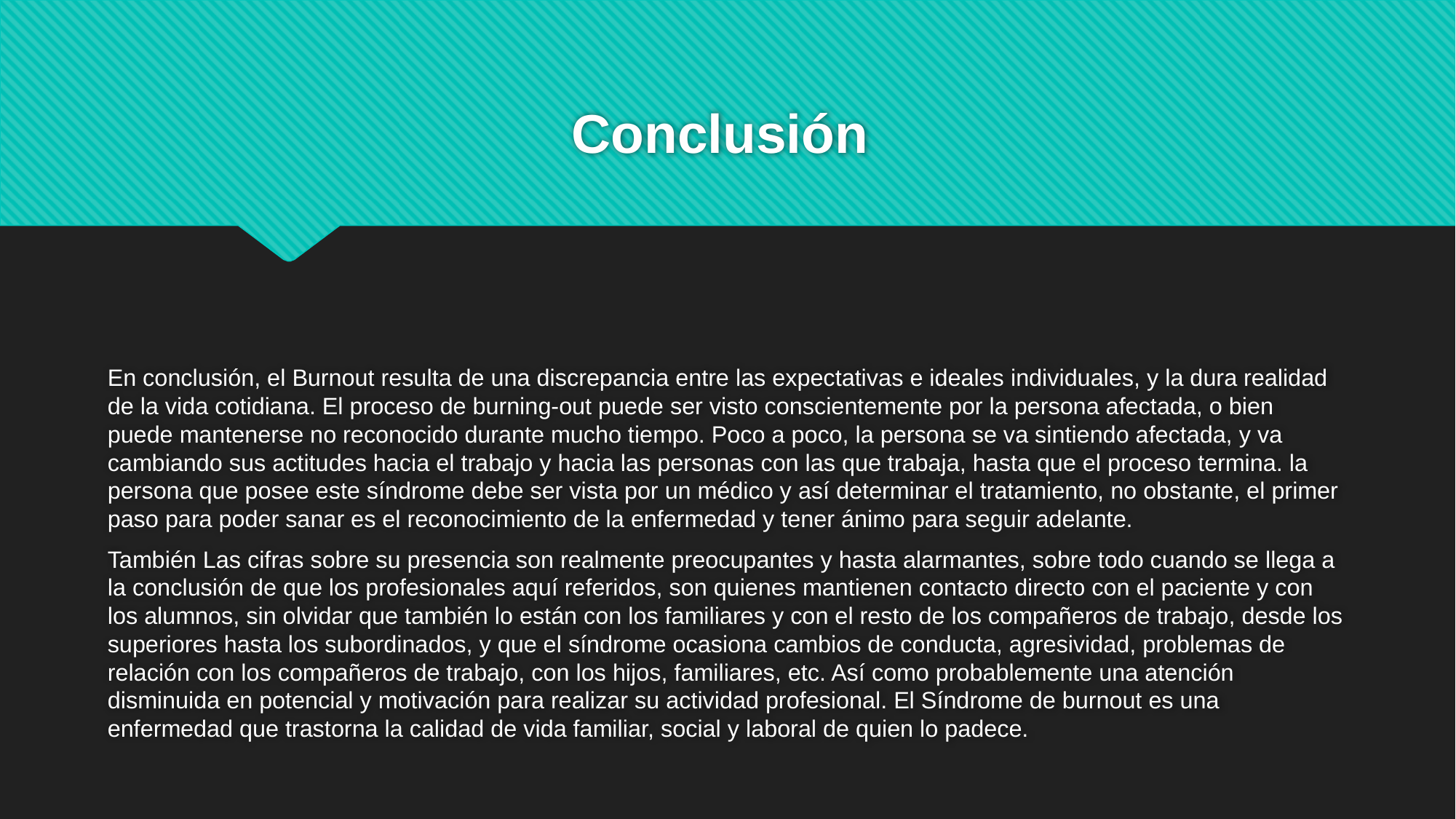

# Conclusión

En conclusión, el Burnout resulta de una discrepancia entre las expectativas e ideales individuales, y la dura realidad de la vida cotidiana. El proceso de burning-out puede ser visto conscientemente por la persona afectada, o bien puede mantenerse no reconocido durante mucho tiempo. Poco a poco, la persona se va sintiendo afectada, y va cambiando sus actitudes hacia el trabajo y hacia las personas con las que trabaja, hasta que el proceso termina. la persona que posee este síndrome debe ser vista por un médico y así determinar el tratamiento, no obstante, el primer paso para poder sanar es el reconocimiento de la enfermedad y tener ánimo para seguir adelante.
También Las cifras sobre su presencia son realmente preocupantes y hasta alarmantes, sobre todo cuando se llega a la conclusión de que los profesionales aquí referidos, son quienes mantienen contacto directo con el paciente y con los alumnos, sin olvidar que también lo están con los familiares y con el resto de los compañeros de trabajo, desde los superiores hasta los subordinados, y que el síndrome ocasiona cambios de conducta, agresividad, problemas de relación con los compañeros de trabajo, con los hijos, familiares, etc. Así como probablemente una atención disminuida en potencial y motivación para realizar su actividad profesional. El Síndrome de burnout es una enfermedad que trastorna la calidad de vida familiar, social y laboral de quien lo padece.